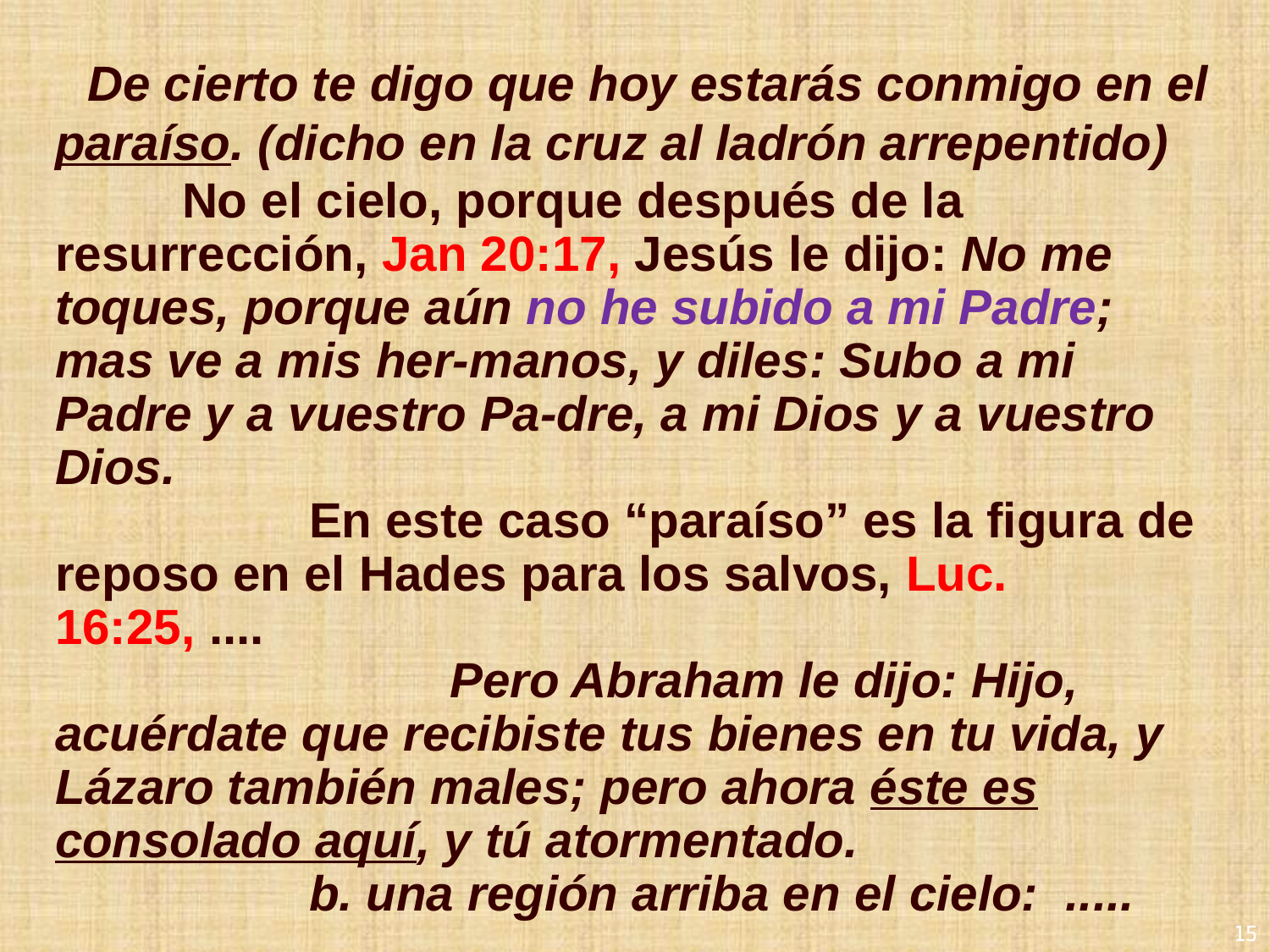

# De cierto te digo que hoy estarás conmigo en el paraíso. (dicho en la cruz al ladrón arrepentido)
	No el cielo, porque después de la resurrección, Jan 20:17, Jesús le dijo: No me toques, porque aún no he subido a mi Padre; mas ve a mis her-manos, y diles: Subo a mi Padre y a vuestro Pa-dre, a mi Dios y a vuestro Dios.
		En este caso “paraíso” es la figura de reposo en el Hades para los salvos, Luc. 16:25, ....
			 Pero Abraham le dijo: Hijo, acuérdate que recibiste tus bienes en tu vida, y Lázaro también males; pero ahora éste es consolado aquí, y tú atormentado.
		b. una región arriba en el cielo:  .....

15